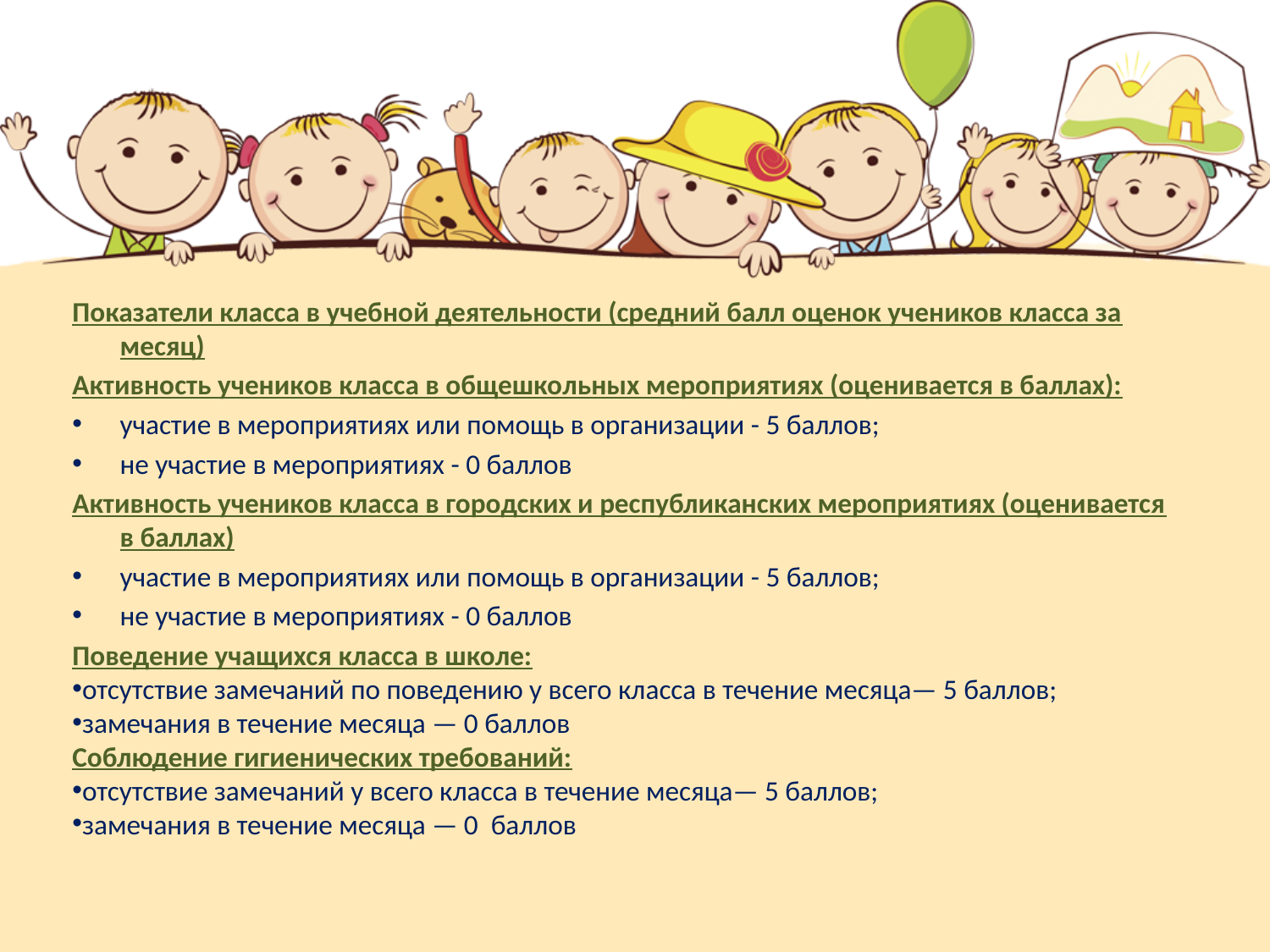

Показатели класса в учебной деятельности (средний балл оценок учеников класса за месяц)
Активность учеников класса в общешкольных мероприятиях (оценивается в баллах):
участие в мероприятиях или помощь в организации - 5 баллов;
не участие в мероприятиях - 0 баллов
Активность учеников класса в городских и республиканских мероприятиях (оценивается в баллах)
участие в мероприятиях или помощь в организации - 5 баллов;
не участие в мероприятиях - 0 баллов
Поведение учащихся класса в школе:
отсутствие замечаний по поведению у всего класса в течение месяца— 5 баллов;
замечания в течение месяца — 0 баллов
Соблюдение гигиенических требований:
отсутствие замечаний у всего класса в течение месяца— 5 баллов;
замечания в течение месяца — 0  баллов

#